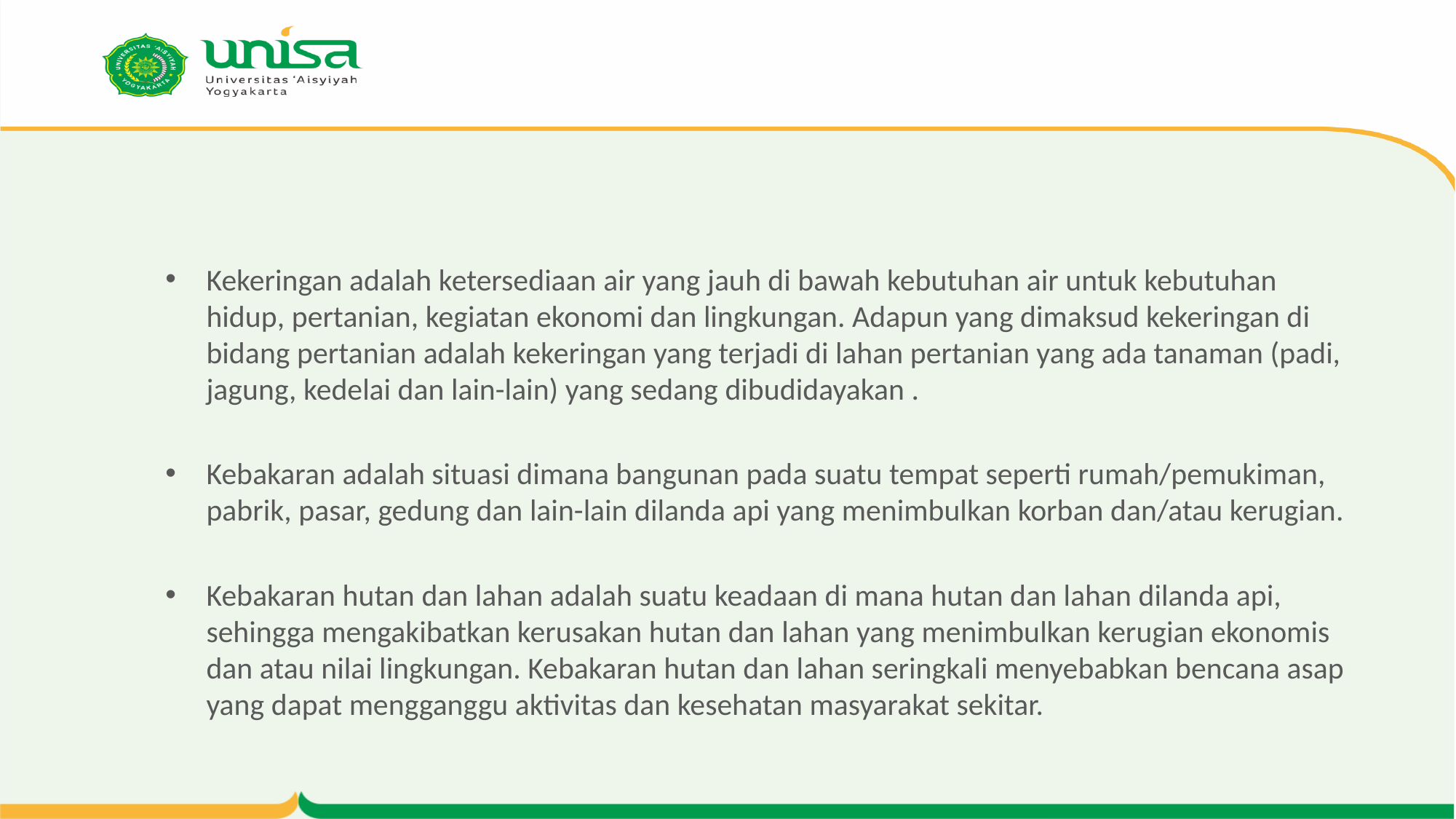

#
Kekeringan adalah ketersediaan air yang jauh di bawah kebutuhan air untuk kebutuhan hidup, pertanian, kegiatan ekonomi dan lingkungan. Adapun yang dimaksud kekeringan di bidang pertanian adalah kekeringan yang terjadi di lahan pertanian yang ada tanaman (padi, jagung, kedelai dan lain-lain) yang sedang dibudidayakan .

Kebakaran adalah situasi dimana bangunan pada suatu tempat seperti rumah/pemukiman, pabrik, pasar, gedung dan lain-lain dilanda api yang menimbulkan korban dan/atau kerugian.

Kebakaran hutan dan lahan adalah suatu keadaan di mana hutan dan lahan dilanda api, sehingga mengakibatkan kerusakan hutan dan lahan yang menimbulkan kerugian ekonomis dan atau nilai lingkungan. Kebakaran hutan dan lahan seringkali menyebabkan bencana asap yang dapat mengganggu aktivitas dan kesehatan masyarakat sekitar.